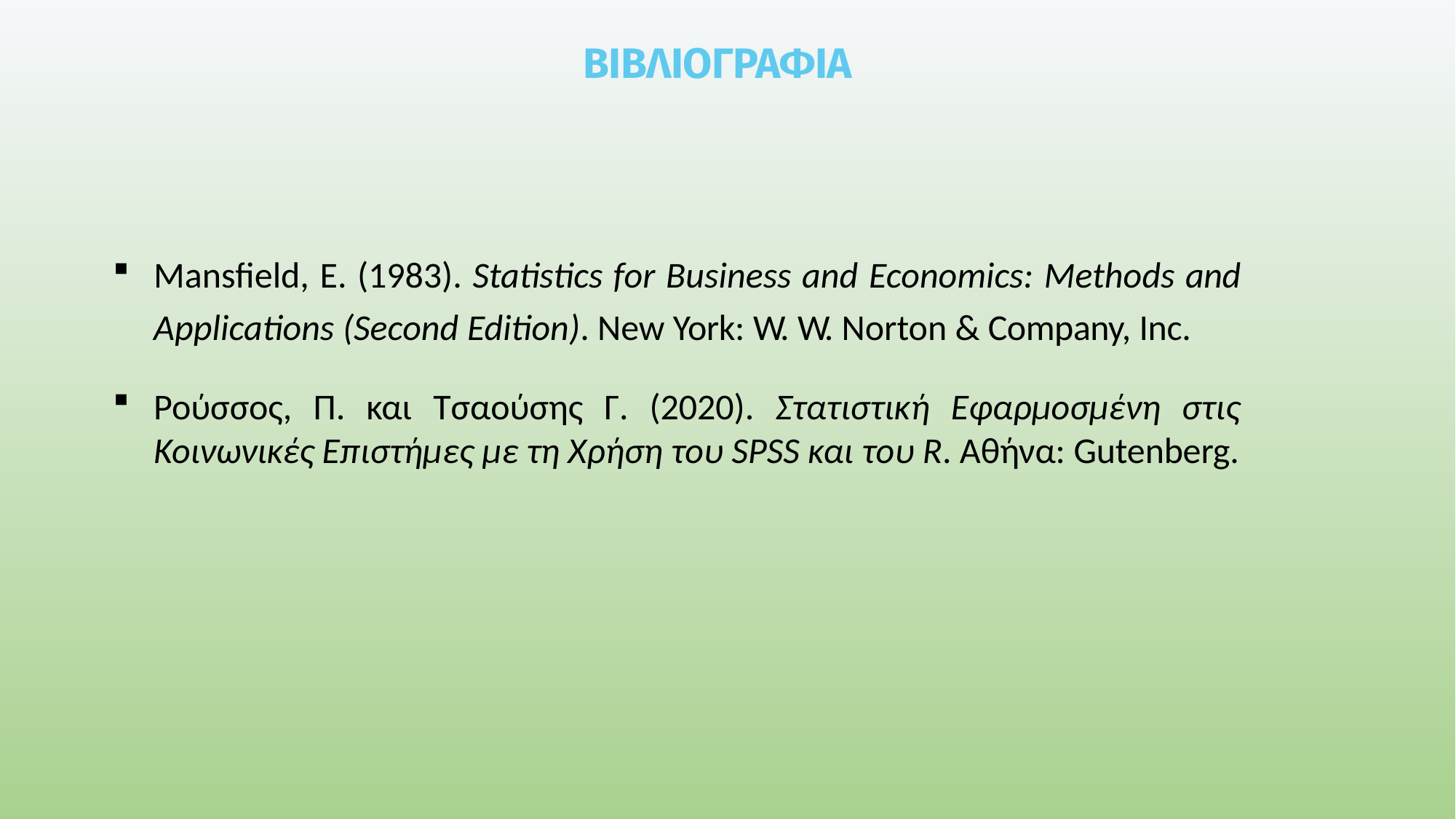

# ΒΙΒΛΙΟΓΡΑΦΙΑ
Mansfield, E. (1983). Statistics for Business and Economics: Methods and Applications (Second Edition). New York: W. W. Norton & Company, Inc.

Ρούσσος, Π. και Τσαούσης Γ. (2020). Στατιστική Εφαρμοσμένη στις Κοινωνικές Επιστήμες με τη Χρήση του SPSS και του R. Αθήνα: Gutenberg.